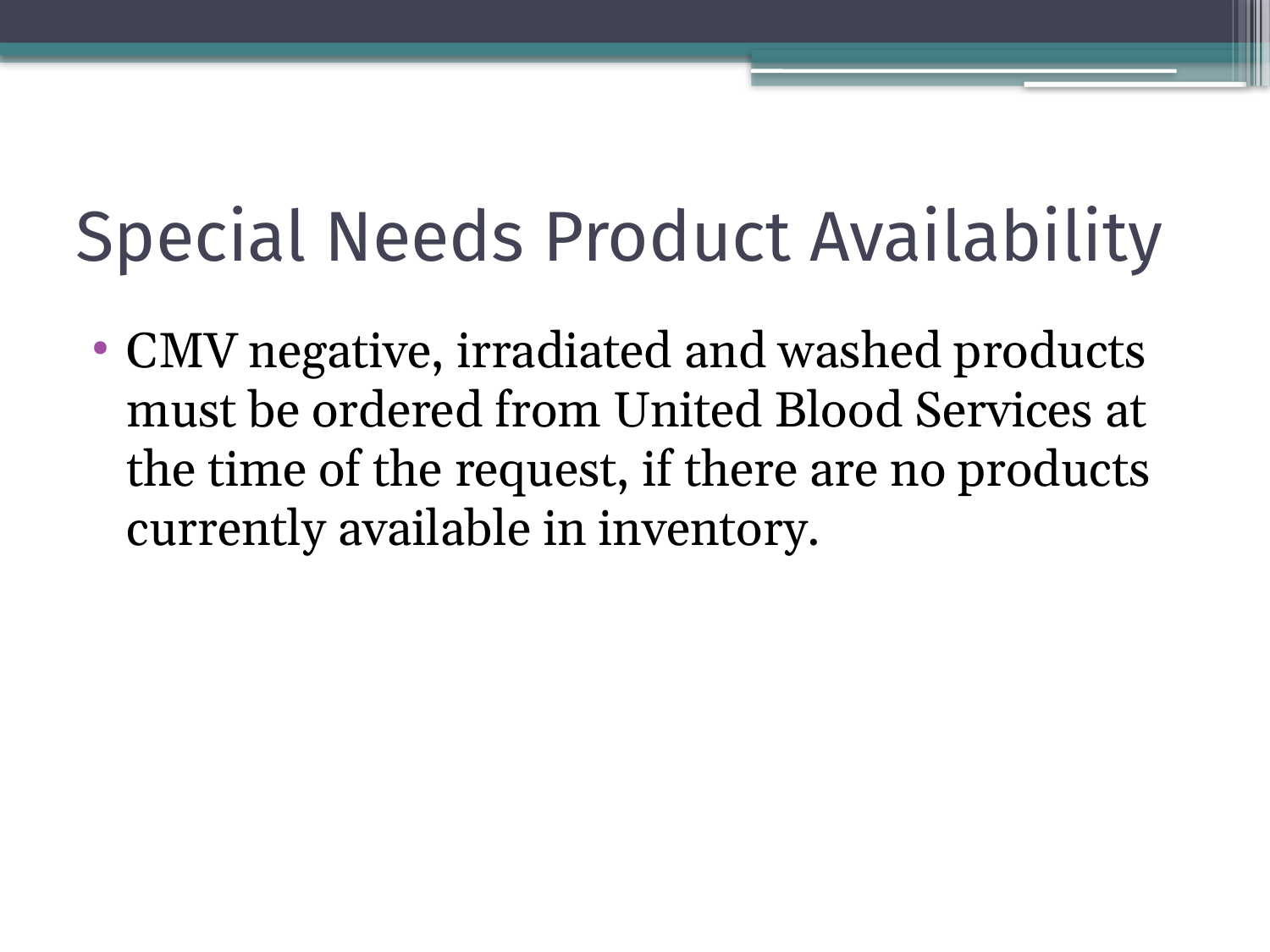

# Special Needs Product Availability
CMV negative, irradiated and washed products must be ordered from United Blood Services at the time of the request, if there are no products currently available in inventory.